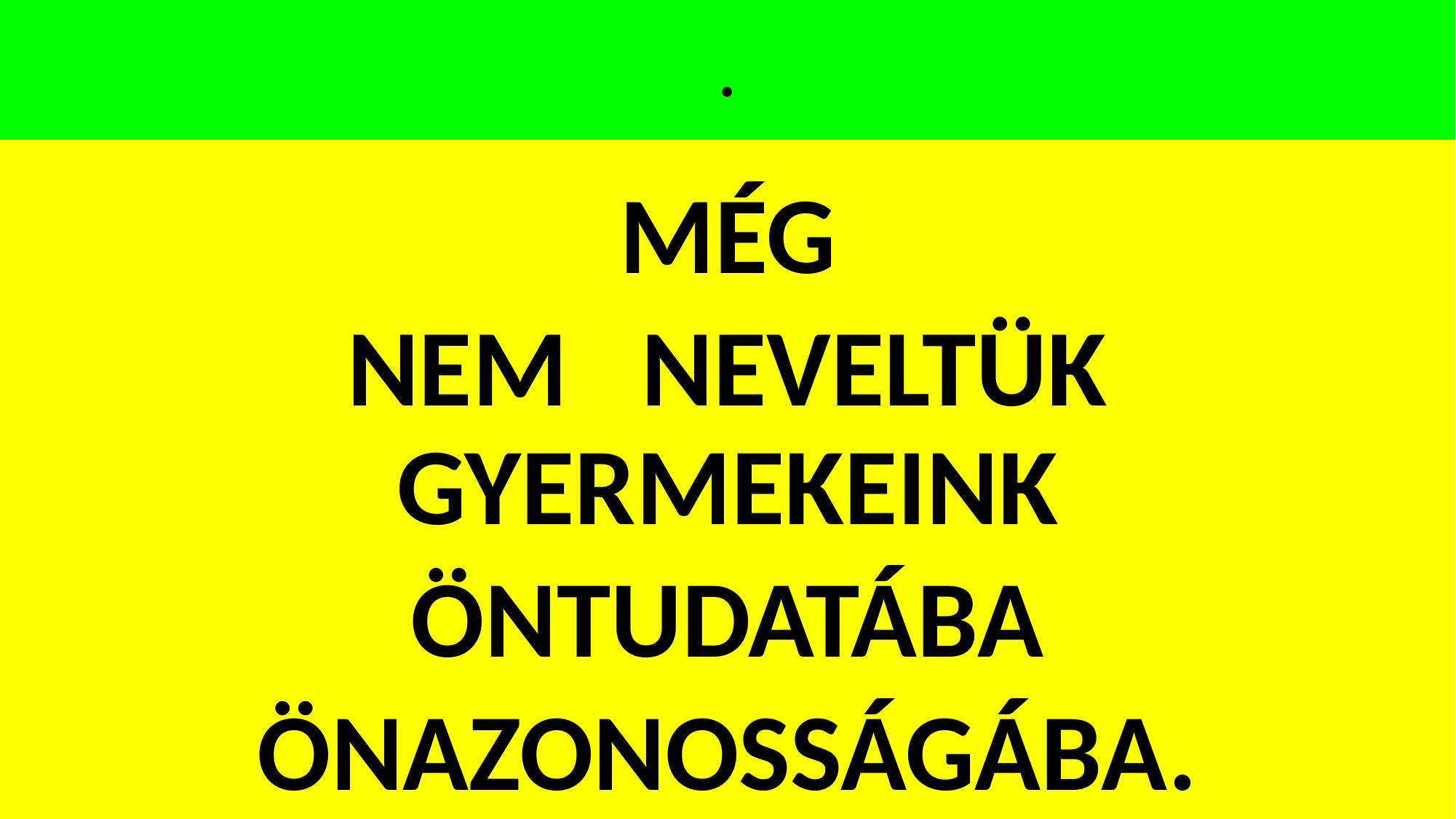

# .

MÉG
NEM   NEVELTÜK GYERMEKEINK
ÖNTUDATÁBA
ÖNAZONOSSÁGÁBA.